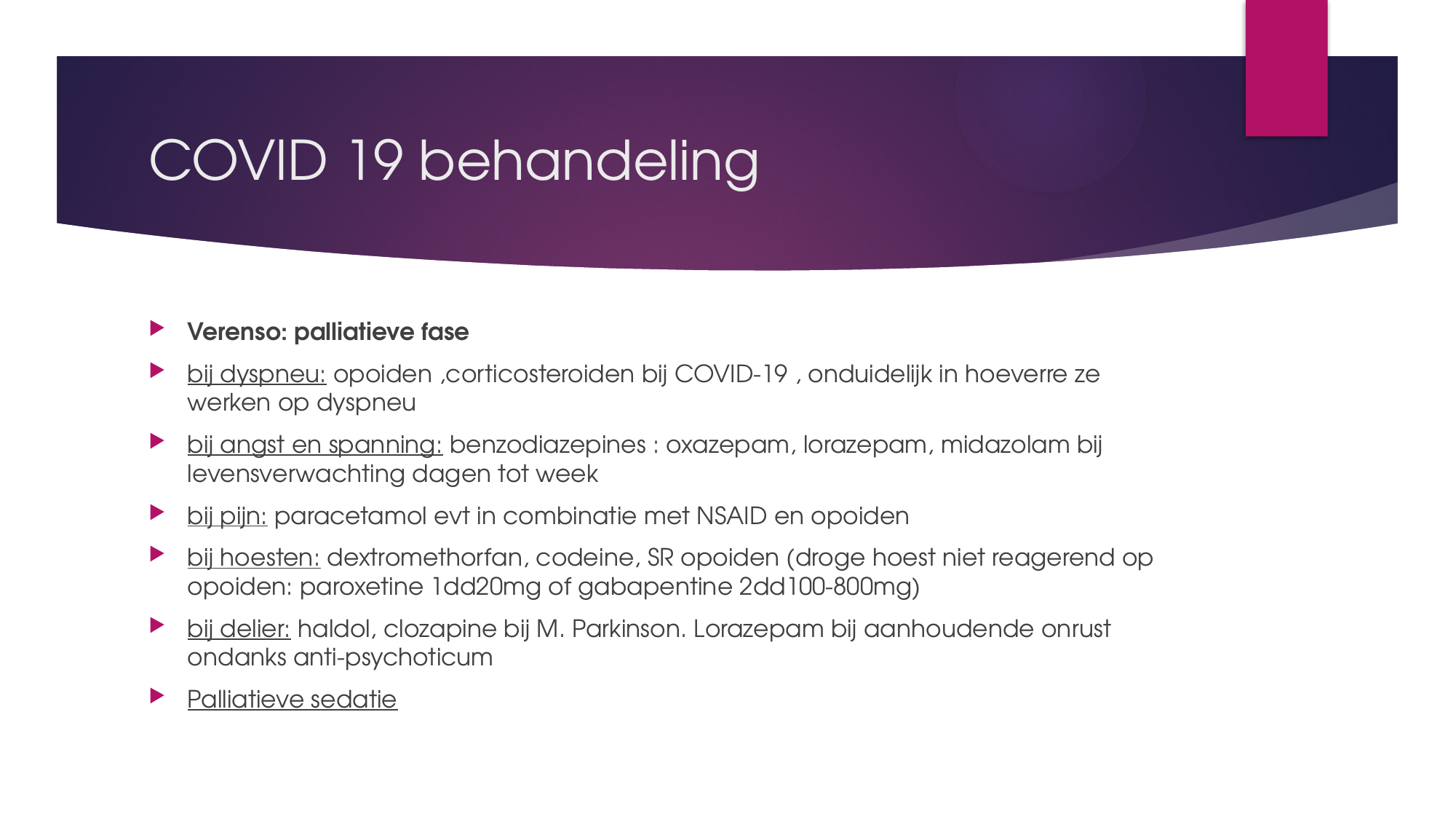

# COVID 19 behandeling
Verenso: palliatieve fase
bij dyspneu: opoiden ,corticosteroiden bij COVID-19 , onduidelijk in hoeverre ze werken op dyspneu
bij angst en spanning: benzodiazepines : oxazepam, lorazepam, midazolam bij levensverwachting dagen tot week
bij pijn: paracetamol evt in combinatie met NSAID en opoiden
bij hoesten: dextromethorfan, codeine, SR opoiden (droge hoest niet reagerend op opoiden: paroxetine 1dd20mg of gabapentine 2dd100-800mg)
bij delier: haldol, clozapine bij M. Parkinson. Lorazepam bij aanhoudende onrust ondanks anti-psychoticum
Palliatieve sedatie